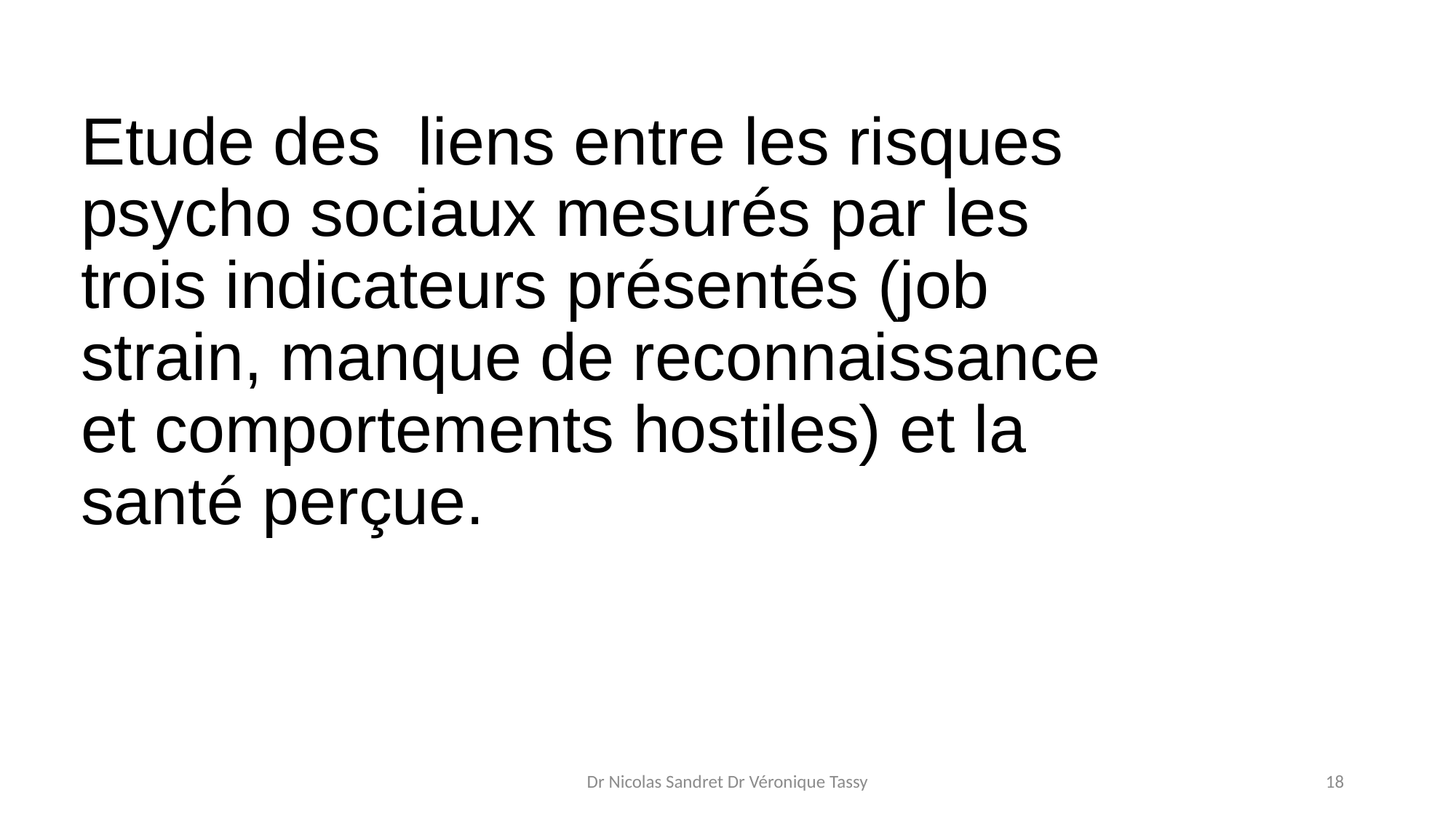

Etude des  liens entre les risques psycho sociaux mesurés par les trois indicateurs présentés (job strain, manque de reconnaissance et comportements hostiles) et la santé perçue.

Dr Nicolas Sandret Dr Véronique Tassy
18